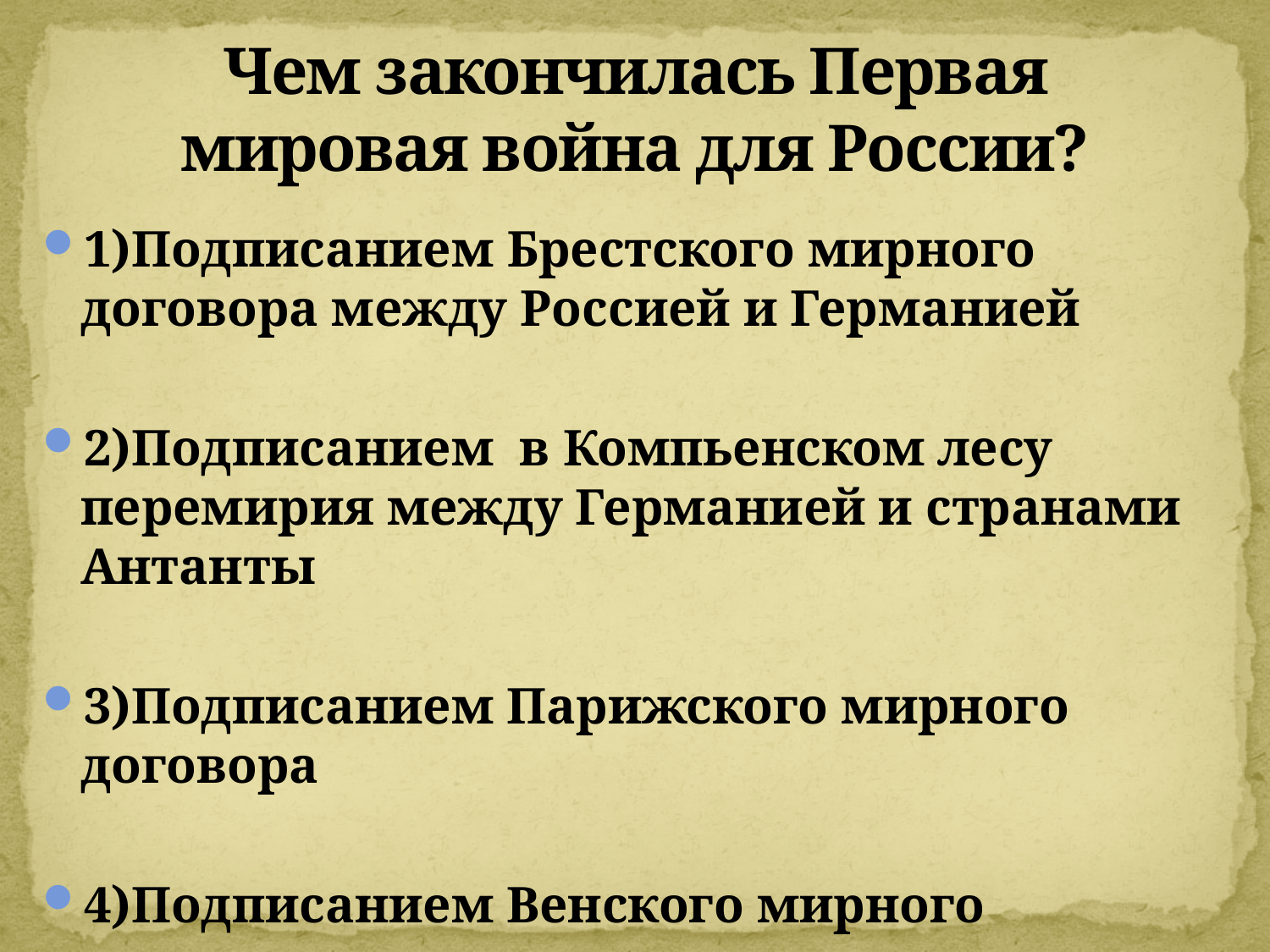

# Чем закончилась Первая мировая война для России?
1)Подписанием Брестского мирного договора между Россией и Германией

2)Подписанием  в Компьенском лесу перемирия между Германией и странами Антанты

3)Подписанием Парижского мирного договора

4)Подписанием Венского мирного договора